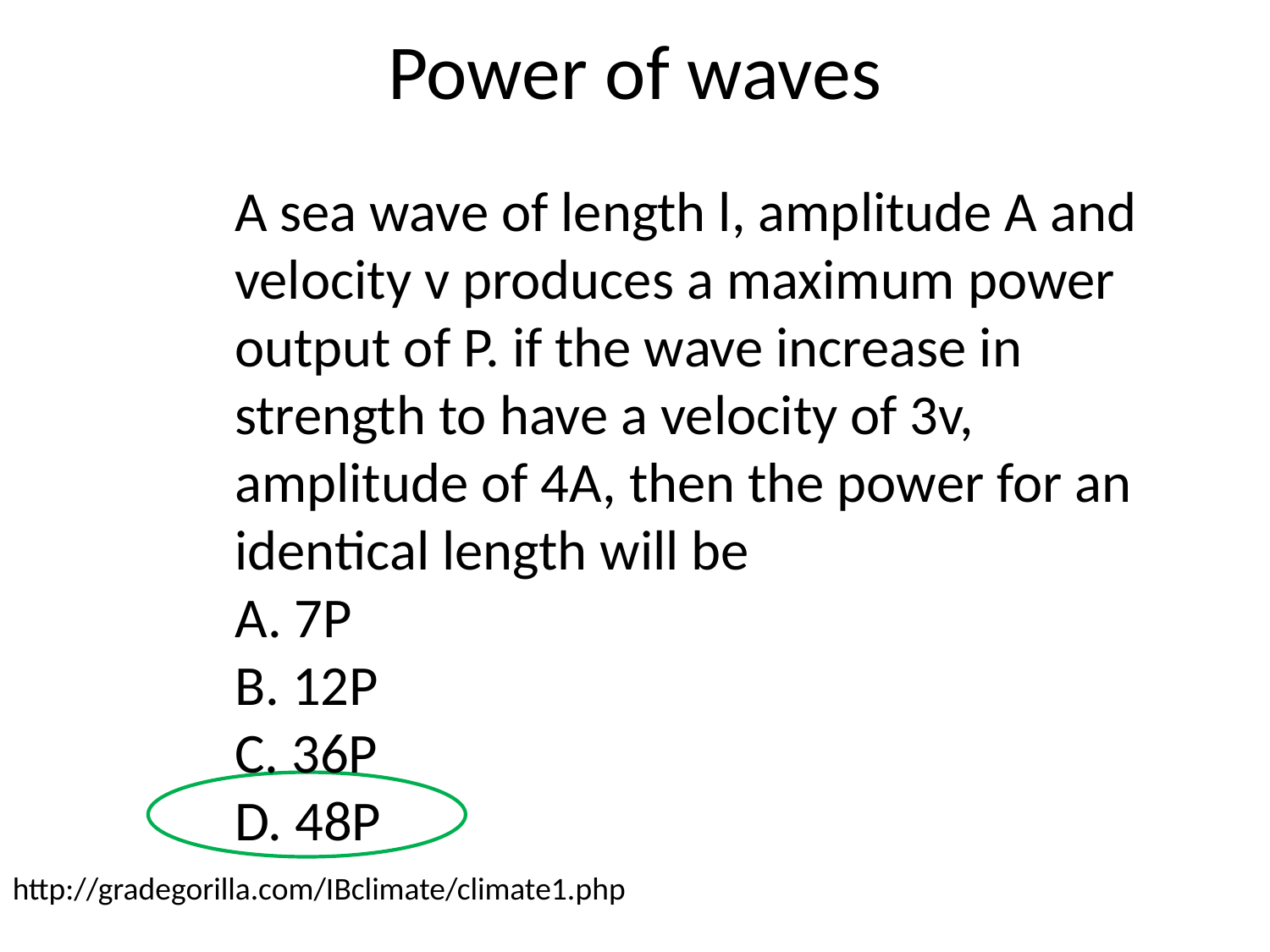

# Power of waves
A sea wave of length l, amplitude A and velocity v produces a maximum power output of P. if the wave increase in strength to have a velocity of 3v, amplitude of 4A, then the power for an identical length will be
A. 7P
B. 12P
C. 36P
D. 48P

http://gradegorilla.com/IBclimate/climate1.php